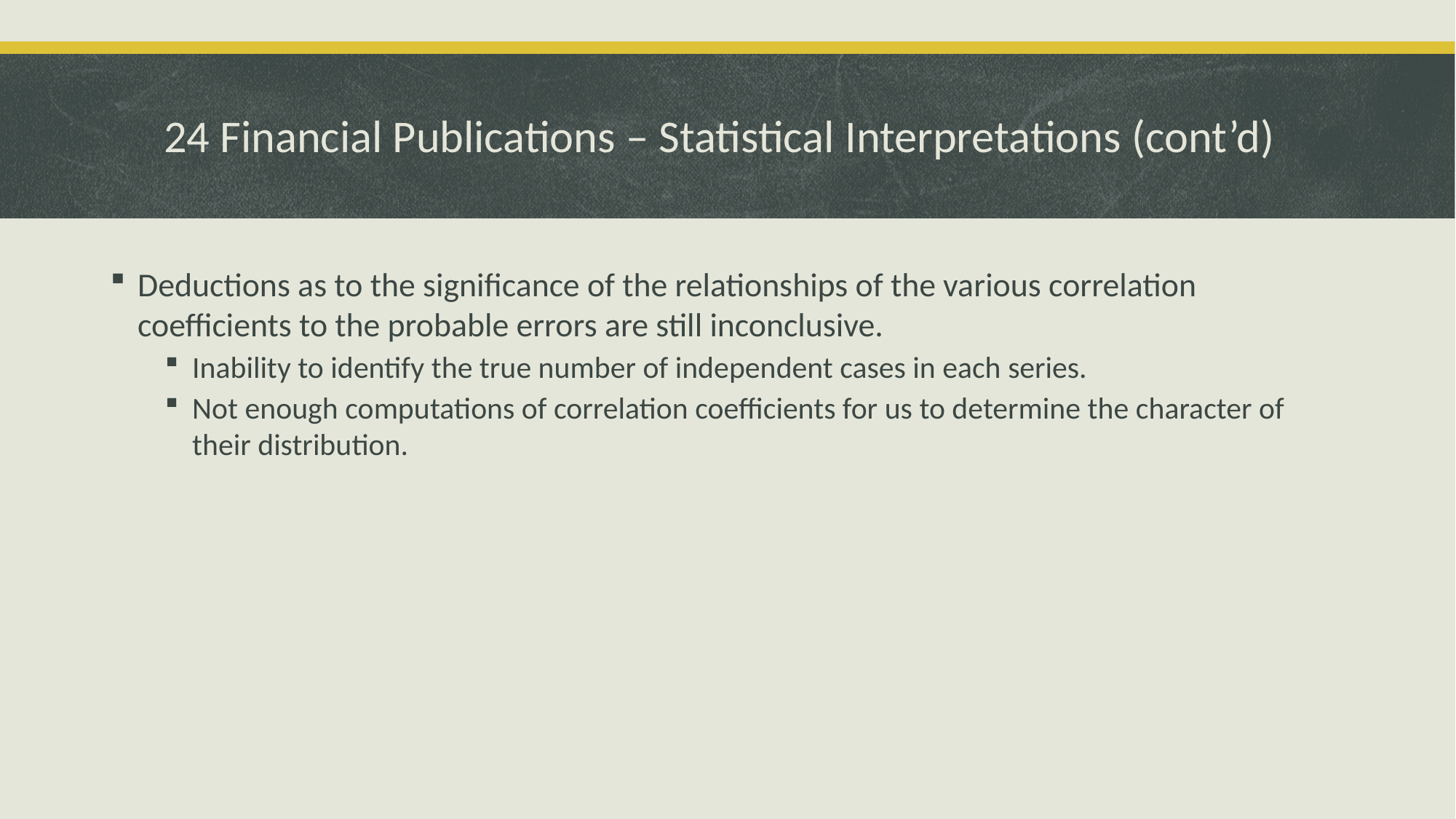

# 24 Financial Publications – Statistical Interpretations (cont’d)
Deductions as to the significance of the relationships of the various correlation coefficients to the probable errors are still inconclusive.
Inability to identify the true number of independent cases in each series.
Not enough computations of correlation coefficients for us to determine the character of their distribution.